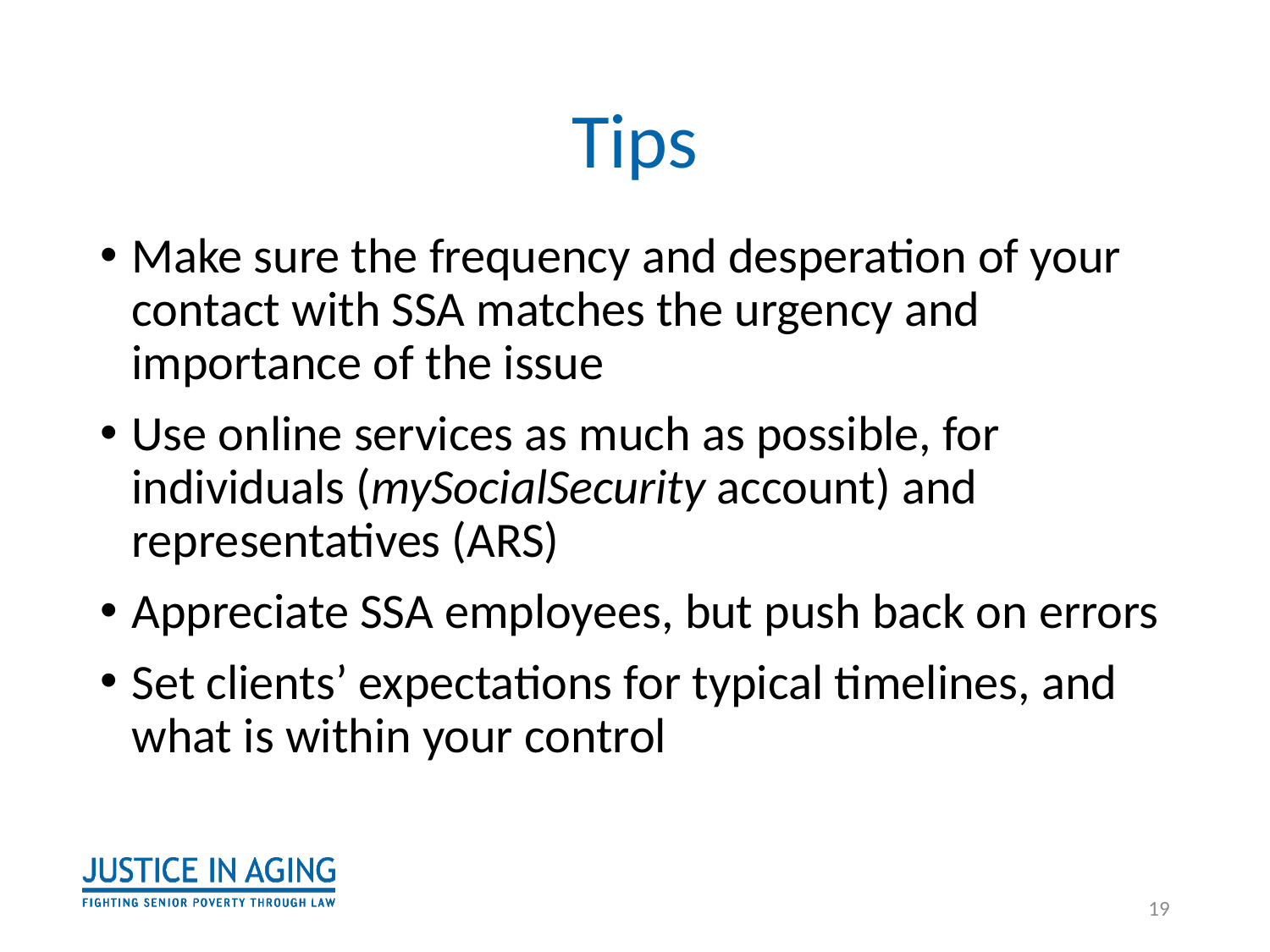

# Tips
Make sure the frequency and desperation of your contact with SSA matches the urgency and importance of the issue
Use online services as much as possible, for individuals (mySocialSecurity account) and representatives (ARS)
Appreciate SSA employees, but push back on errors
Set clients’ expectations for typical timelines, and what is within your control
19